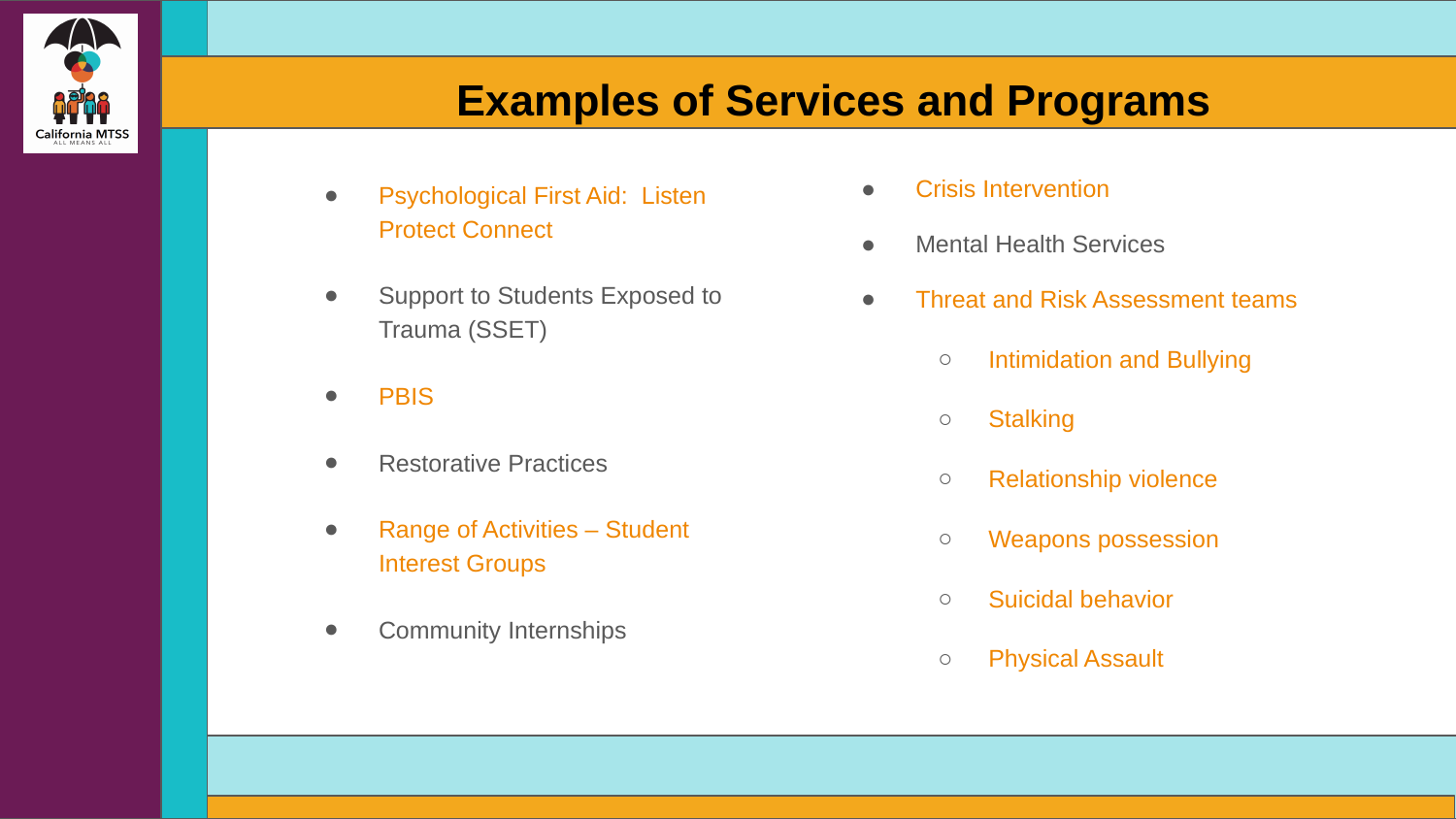

# Examples of Services and Programs
Psychological First Aid:  Listen Protect Connect

Support to Students Exposed to Trauma (SSET)

PBIS

Restorative Practices

Range of Activities – Student Interest Groups

Community Internships
Crisis Intervention

Mental Health Services

Threat and Risk Assessment teams
Intimidation and Bullying
Stalking
Relationship violence
Weapons possession
Suicidal behavior
Physical Assault

                                                     Wong, 2013